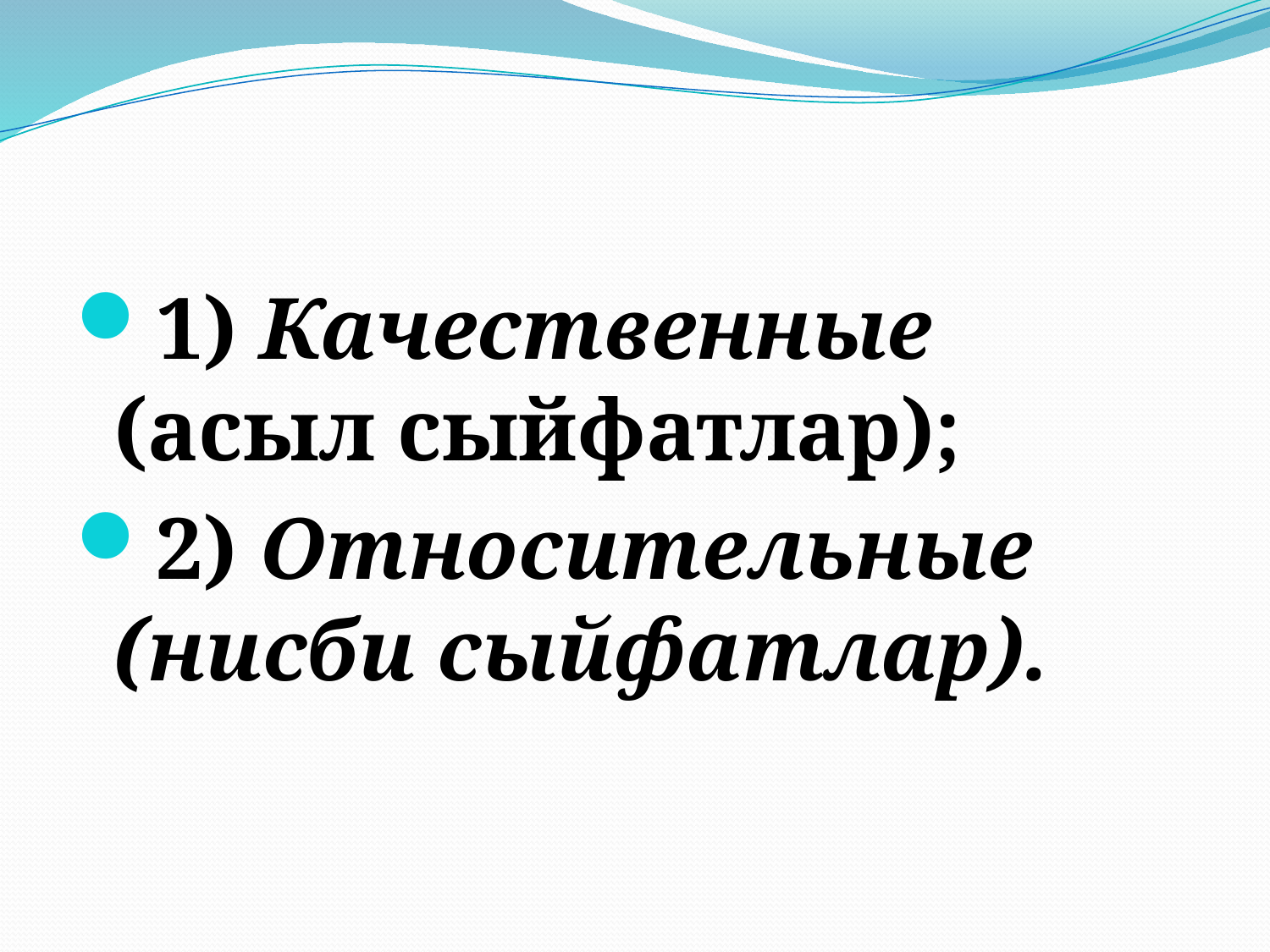

#
1) Качественные (асыл сыйфатлар);
2) Относительные (нисби сыйфатлар).